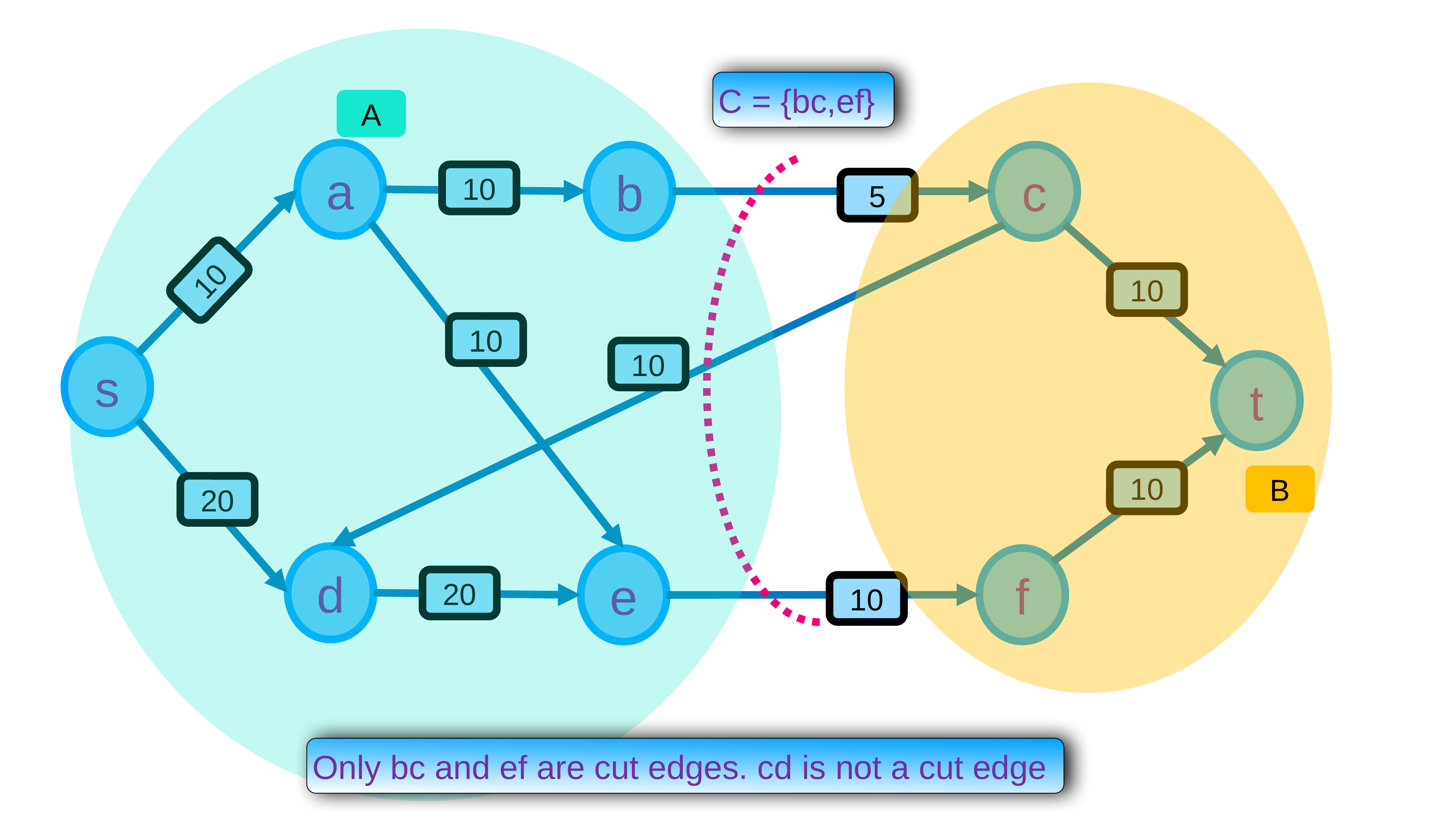

C = {bc,ef}

A
a
b
c

10
5

10
10
10
10
s
t
10
B
20
d
f
e
20
10
Only bc and ef are cut edges. cd is not a cut edge